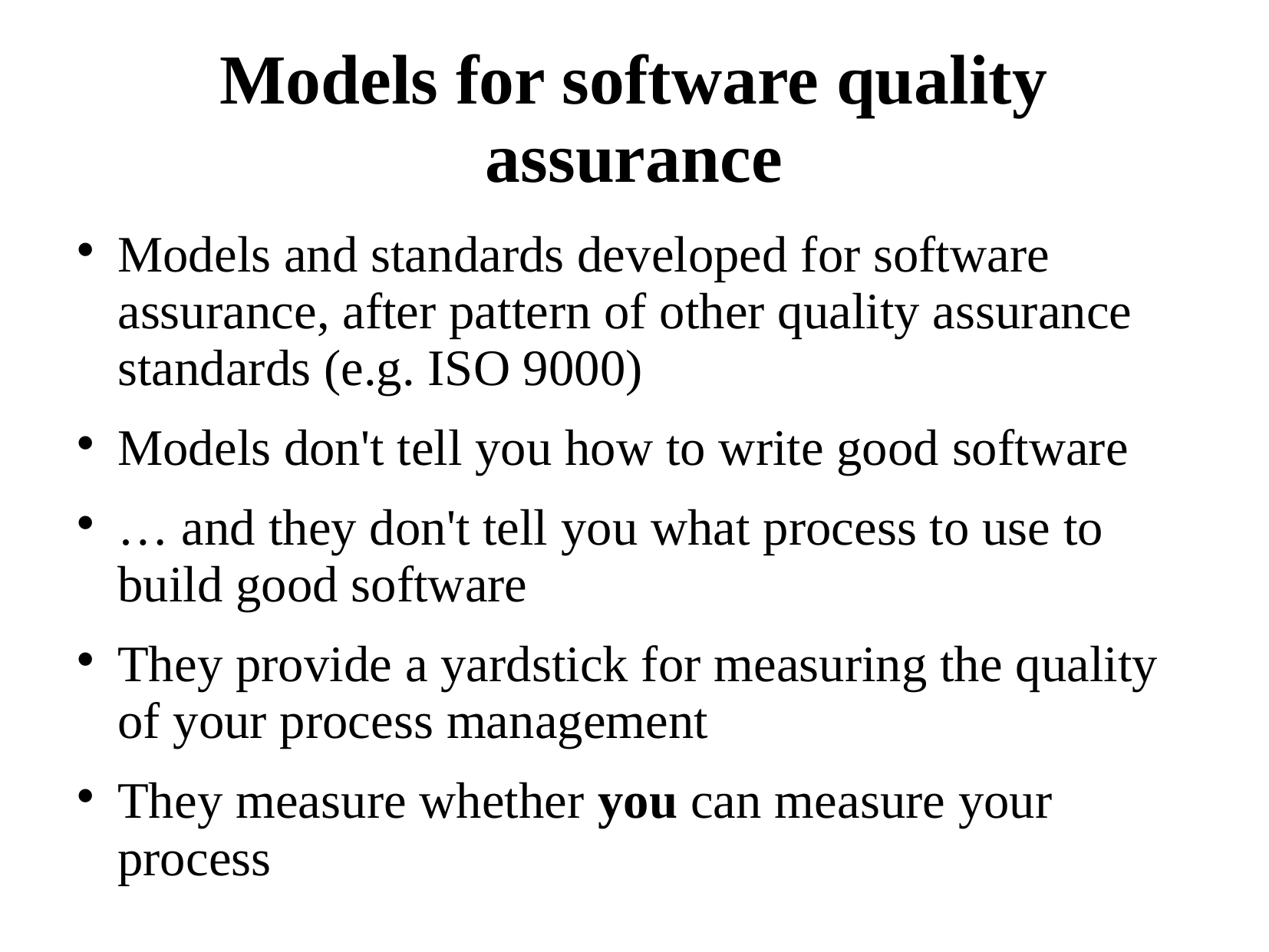

# Models for software quality assurance
Models and standards developed for software assurance, after pattern of other quality assurance standards (e.g. ISO 9000)
Models don't tell you how to write good software
… and they don't tell you what process to use to build good software
They provide a yardstick for measuring the quality of your process management
They measure whether you can measure your process